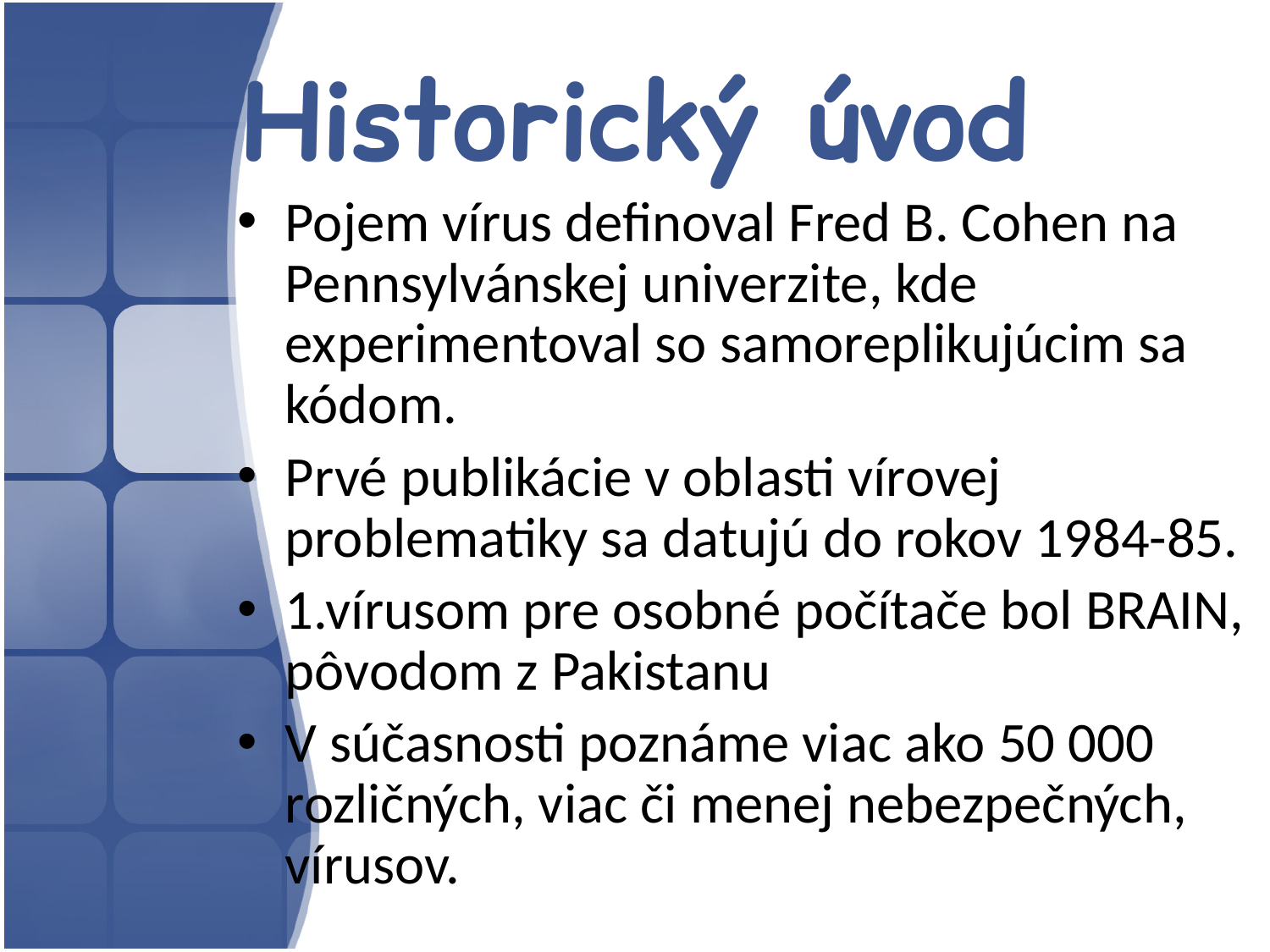

# Historický úvod
Pojem vírus definoval Fred B. Cohen na Pennsylvánskej univerzite, kde experimentoval so samoreplikujúcim sa kódom.
Prvé publikácie v oblasti vírovej problematiky sa datujú do rokov 1984-85.
1.vírusom pre osobné počítače bol BRAIN, pôvodom z Pakistanu
V súčasnosti poznáme viac ako 50 000 rozličných, viac či menej nebezpečných, vírusov.